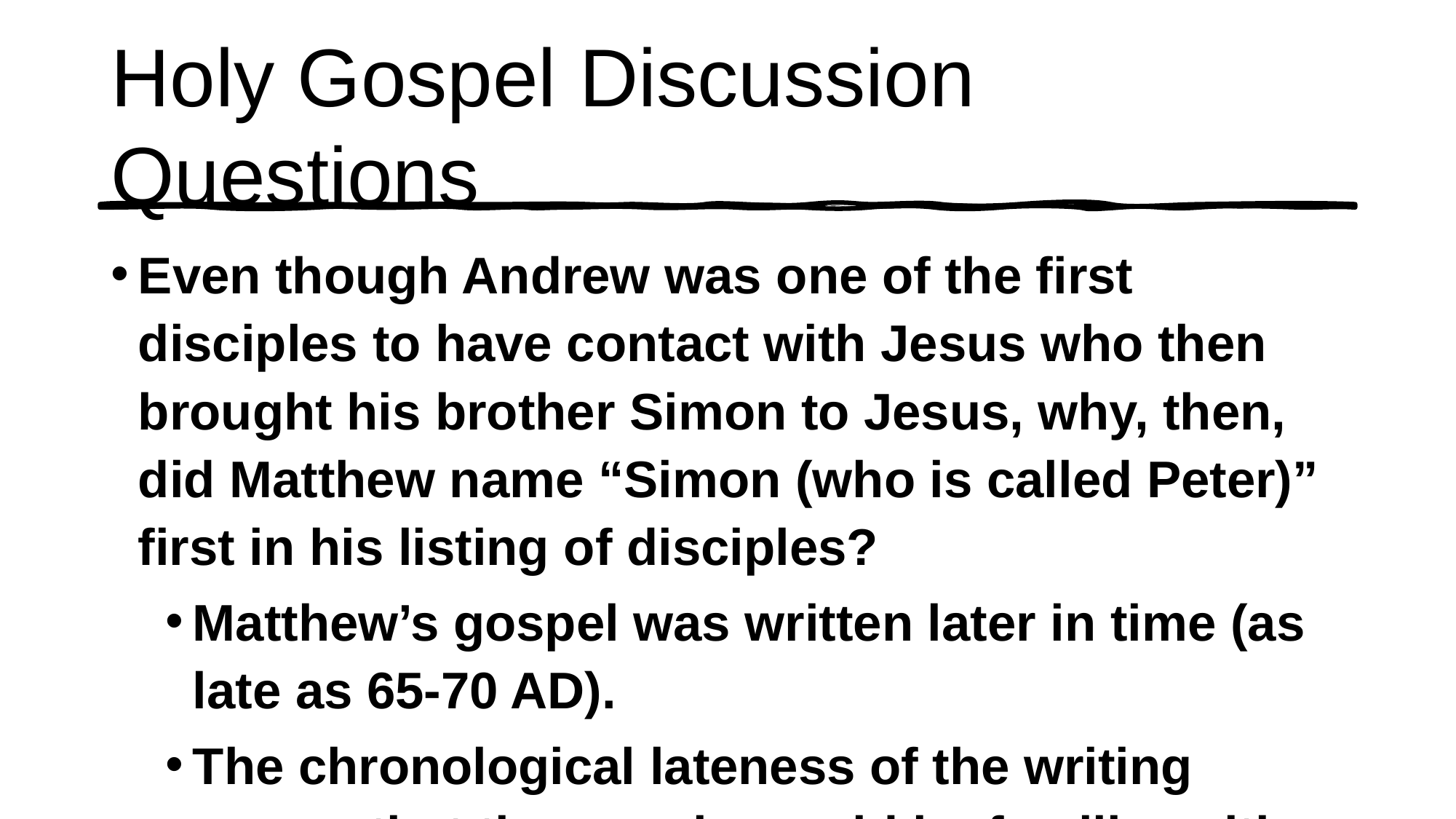

# Holy Gospel Discussion Questions
Even though Andrew was one of the first disciples to have contact with Jesus who then brought his brother Simon to Jesus, why, then, did Matthew name “Simon (who is called Peter)” first in his listing of disciples?
Matthew’s gospel was written later in time (as late as 65-70 AD).
The chronological lateness of the writing means that the people would be familiar with Peter as the leader of the disciples.
Peter’s actions following the resurrection and ascension make Jesus’ call of Peter the most significant.